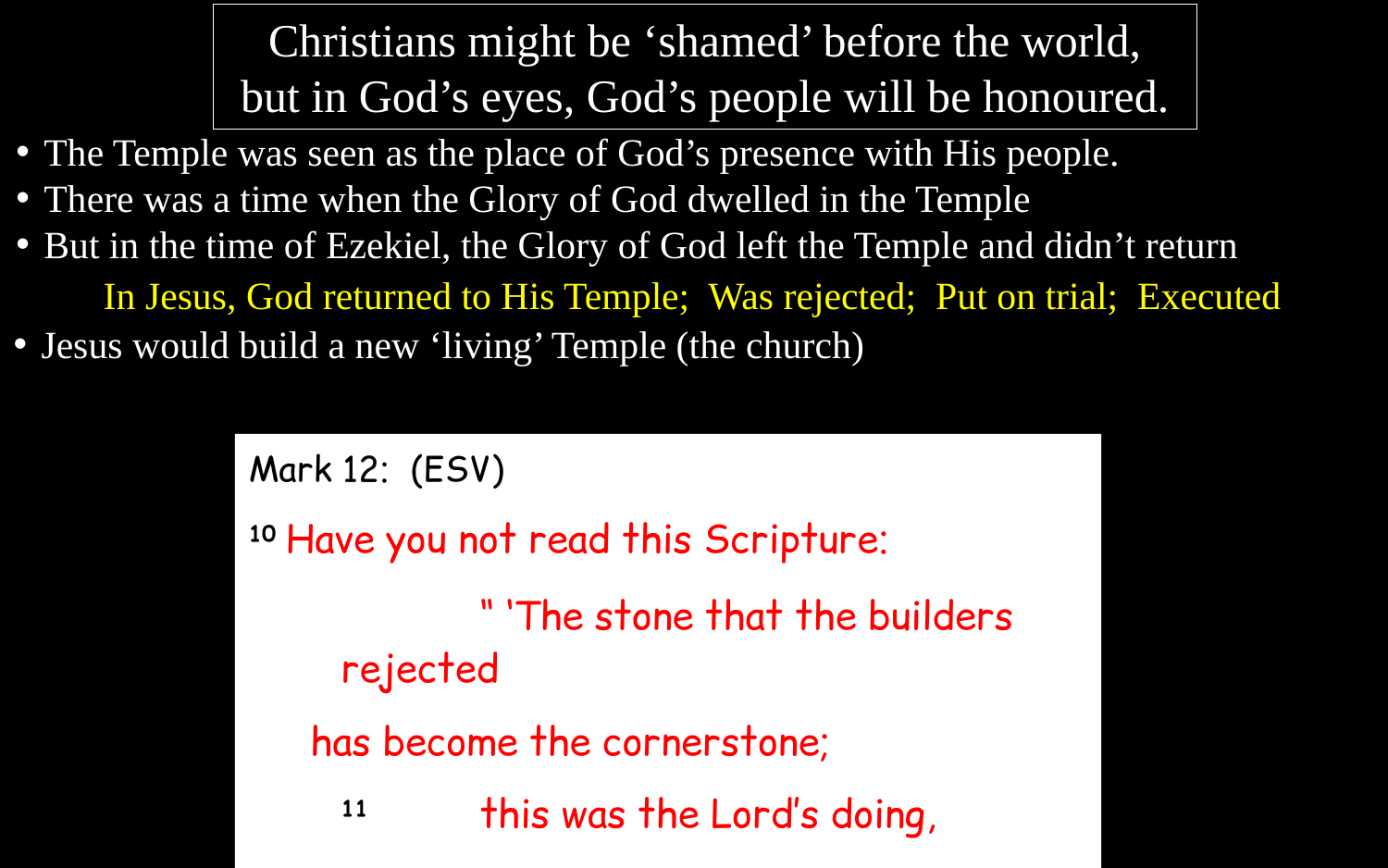

Christians might be ‘shamed’ before the world,
but in God’s eyes, God’s people will be honoured.
The Temple was seen as the place of God’s presence with His people.
There was a time when the Glory of God dwelled in the Temple
But in the time of Ezekiel, the Glory of God left the Temple and didn’t return
In Jesus, God returned to His Temple;  Was rejected;  Put on trial;  Executed
Jesus would build a new ‘living’ Temple (the church)
Mark 12:  (ESV)
10 Have you not read this Scripture:
		“ ‘The stone that the builders rejected
has become the cornerstone;
	11 	this was the Lord’s doing,
and it is marvelous in our eyes’?”